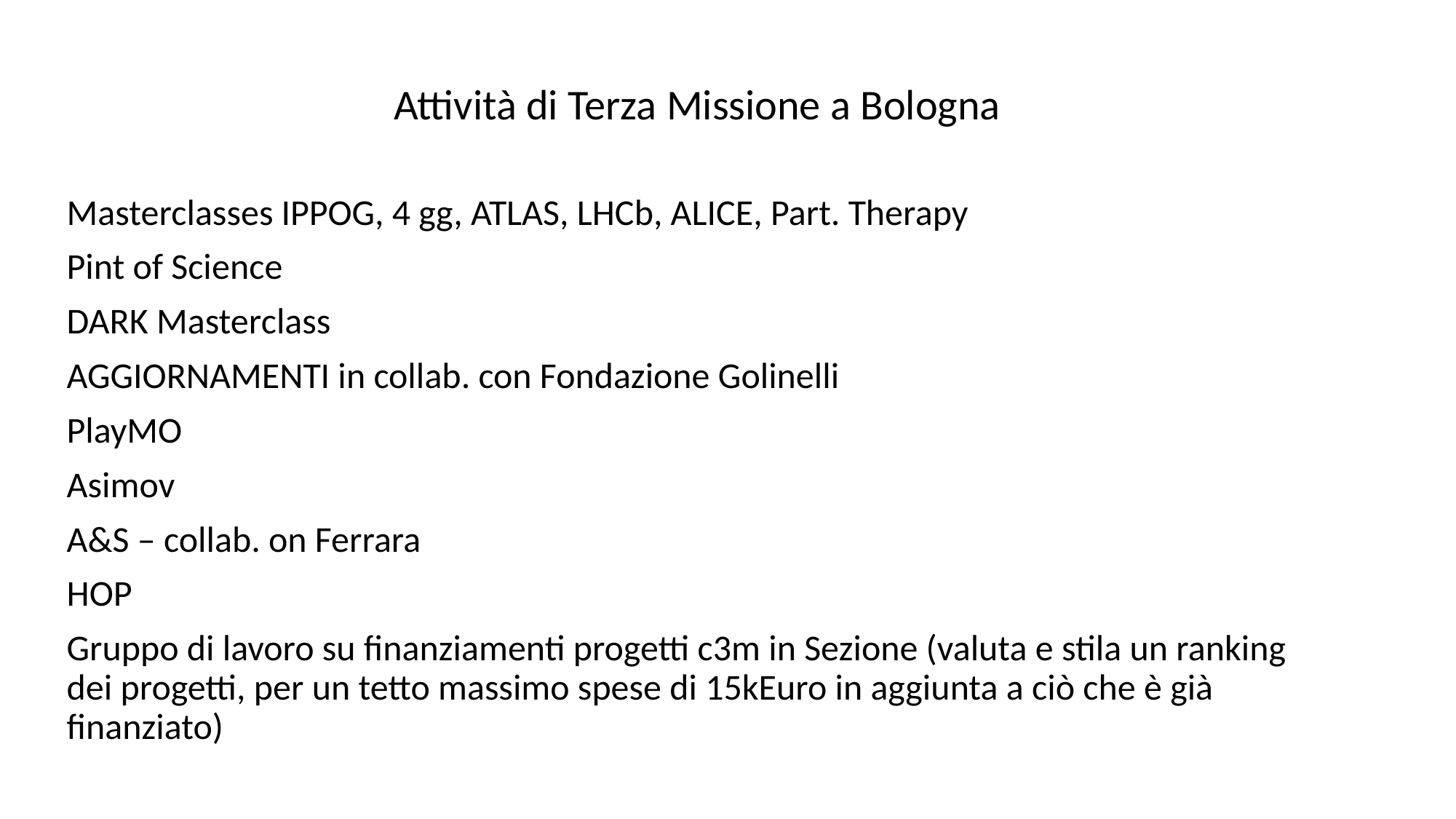

Attività di Terza Missione a Bologna
Masterclasses IPPOG, 4 gg, ATLAS, LHCb, ALICE, Part. Therapy
Pint of Science
DARK Masterclass
AGGIORNAMENTI in collab. con Fondazione Golinelli
PlayMO
Asimov
A&S – collab. on Ferrara
HOP
Gruppo di lavoro su finanziamenti progetti c3m in Sezione (valuta e stila un ranking dei progetti, per un tetto massimo spese di 15kEuro in aggiunta a ciò che è già finanziato)